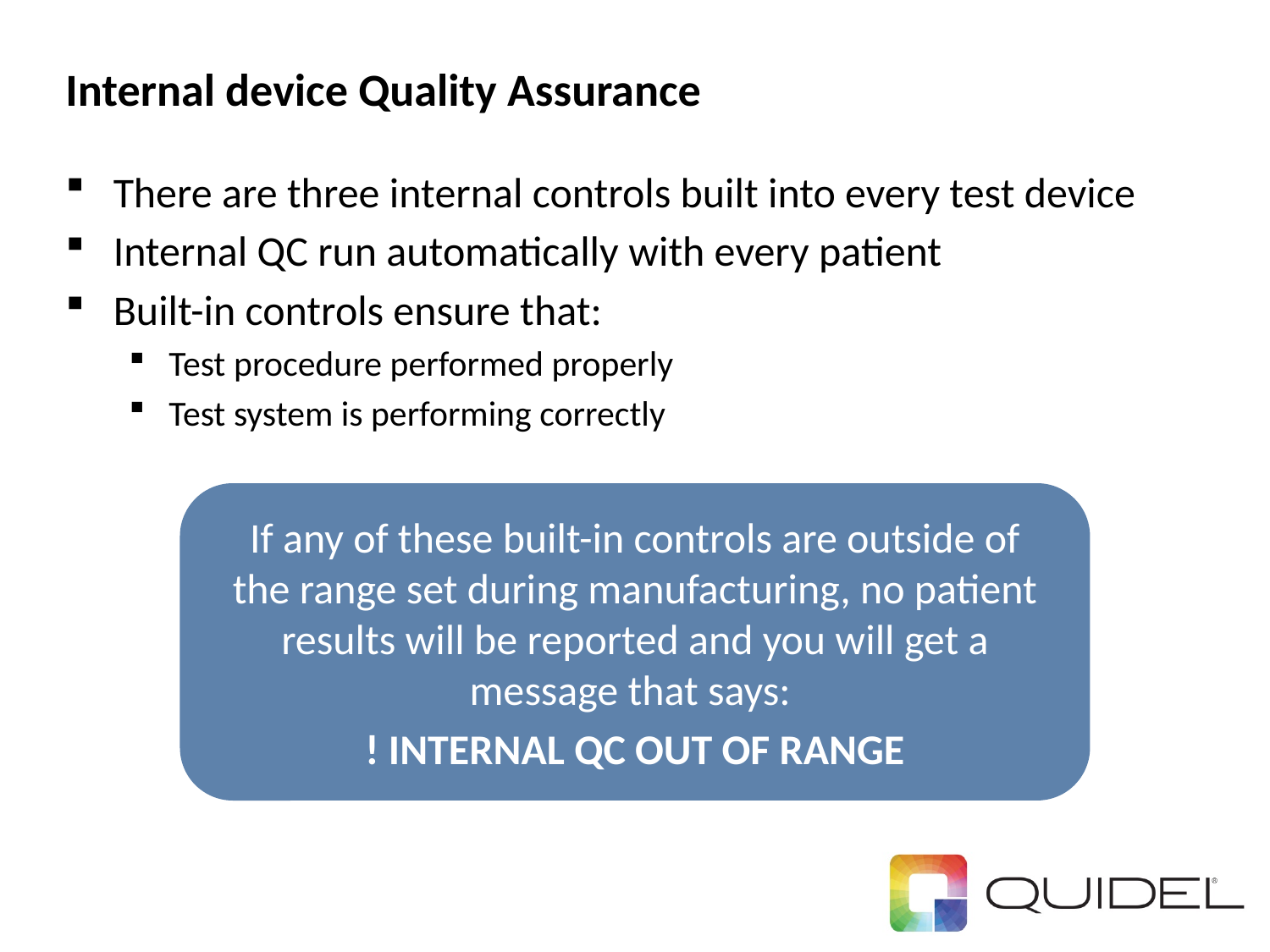

# Internal device Quality Assurance
There are three internal controls built into every test device
Internal QC run automatically with every patient
Built-in controls ensure that:
Test procedure performed properly
Test system is performing correctly

If any of these built-in controls are outside of the range set during manufacturing, no patient results will be reported and you will get a message that says:
! INTERNAL QC OUT OF RANGE